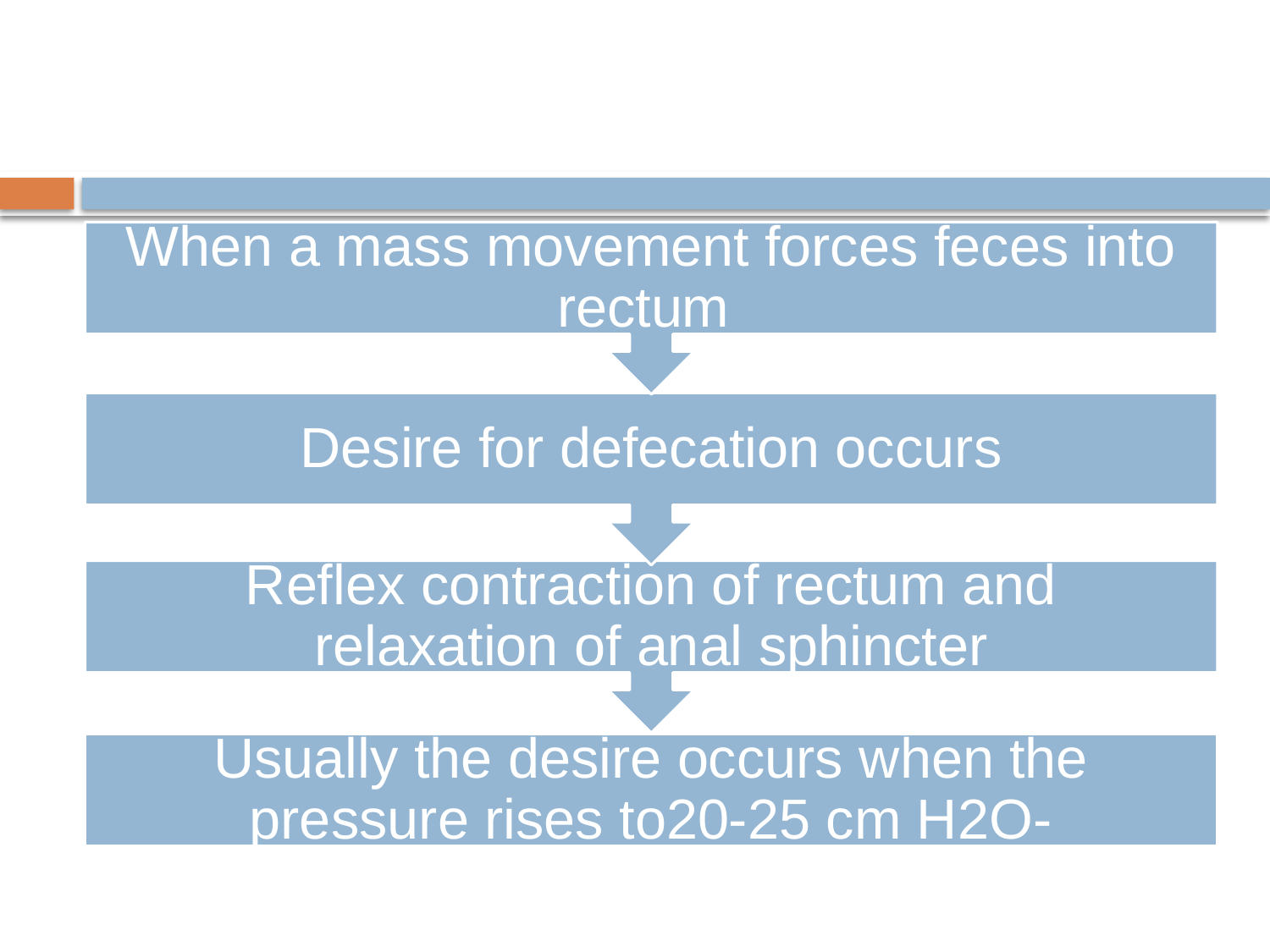

#
Usually the desire occurs when the pressure rises to20-25 cm H2O-
Reflex contraction of rectum and relaxation of anal sphincter
Desire for defecation occurs
When a mass movement forces feces into rectum